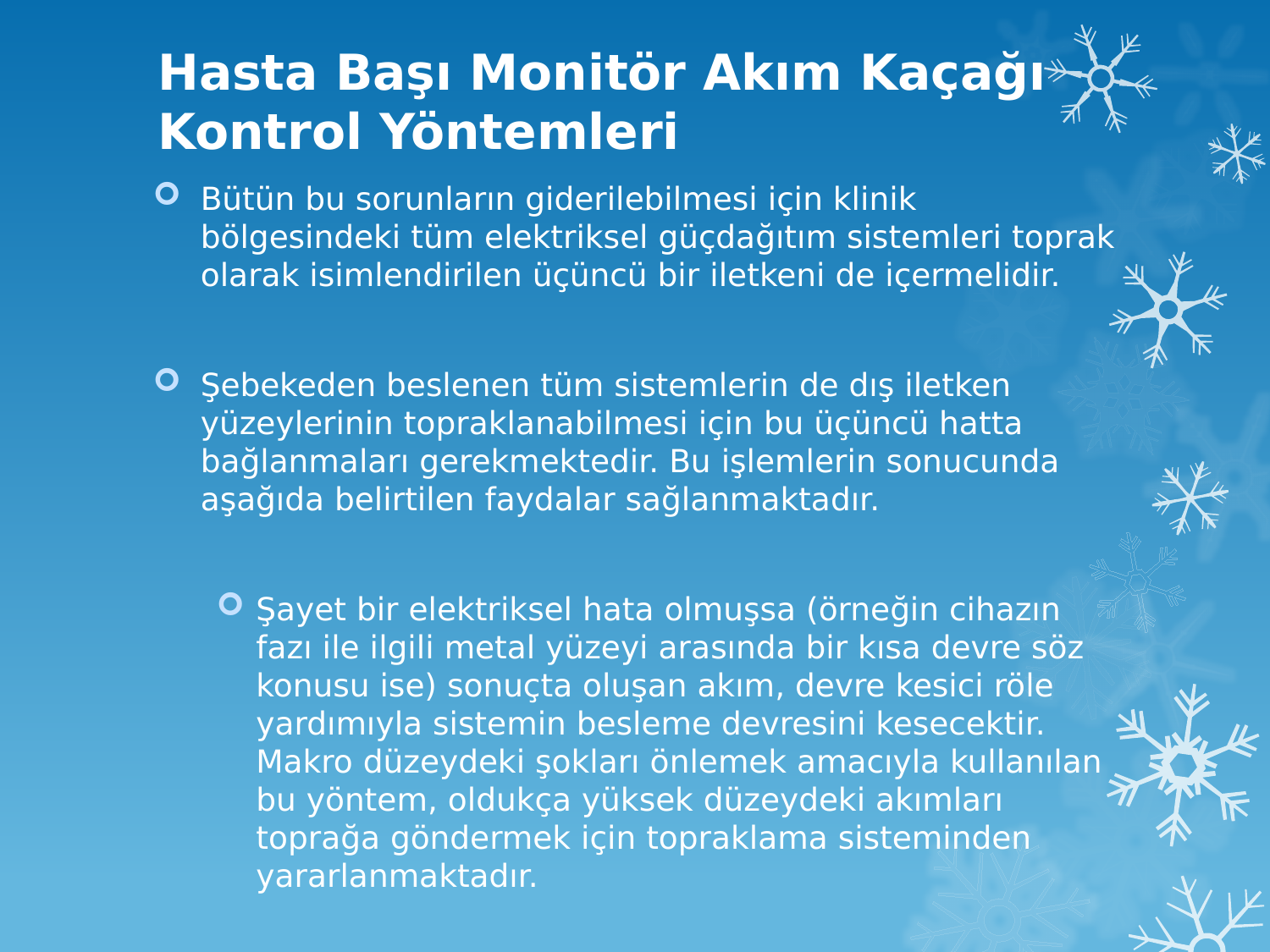

# Hasta Başı Monitör Akım Kaçağı Kontrol Yöntemleri
Bütün bu sorunların giderilebilmesi için klinik bölgesindeki tüm elektriksel güçdağıtım sistemleri toprak olarak isimlendirilen üçüncü bir iletkeni de içermelidir.

Şebekeden beslenen tüm sistemlerin de dış iletken yüzeylerinin topraklanabilmesi için bu üçüncü hatta bağlanmaları gerekmektedir. Bu işlemlerin sonucunda aşağıda belirtilen faydalar sağlanmaktadır.

Şayet bir elektriksel hata olmuşsa (örneğin cihazın fazı ile ilgili metal yüzeyi arasında bir kısa devre söz konusu ise) sonuçta oluşan akım, devre kesici röle yardımıyla sistemin besleme devresini kesecektir. Makro düzeydeki şokları önlemek amacıyla kullanılan bu yöntem, oldukça yüksek düzeydeki akımları toprağa göndermek için topraklama sisteminden yararlanmaktadır.